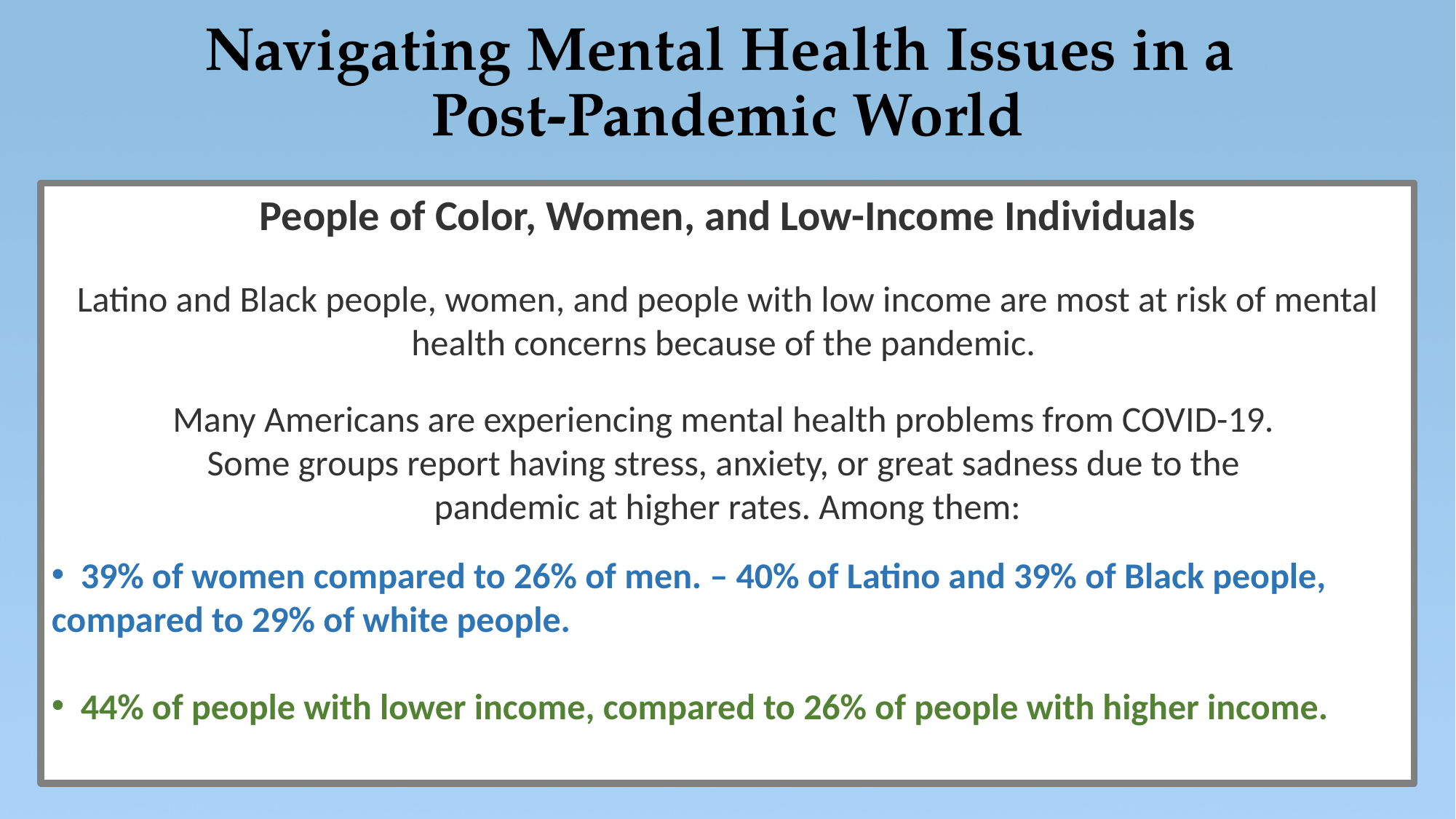

# Navigating Mental Health Issues in a Post-Pandemic World

People of Color, Women, and Low-Income Individuals

Latino and Black people, women, and people with low income are most at risk of mental health concerns because of the pandemic.

Many Americans are experiencing mental health problems from COVID-19.
Some groups report having stress, anxiety, or great sadness due to the
pandemic at higher rates. Among them:

  39% of women compared to 26% of men. – 40% of Latino and 39% of Black people, compared to 29% of white people.

  44% of people with lower income, compared to 26% of people with higher income.